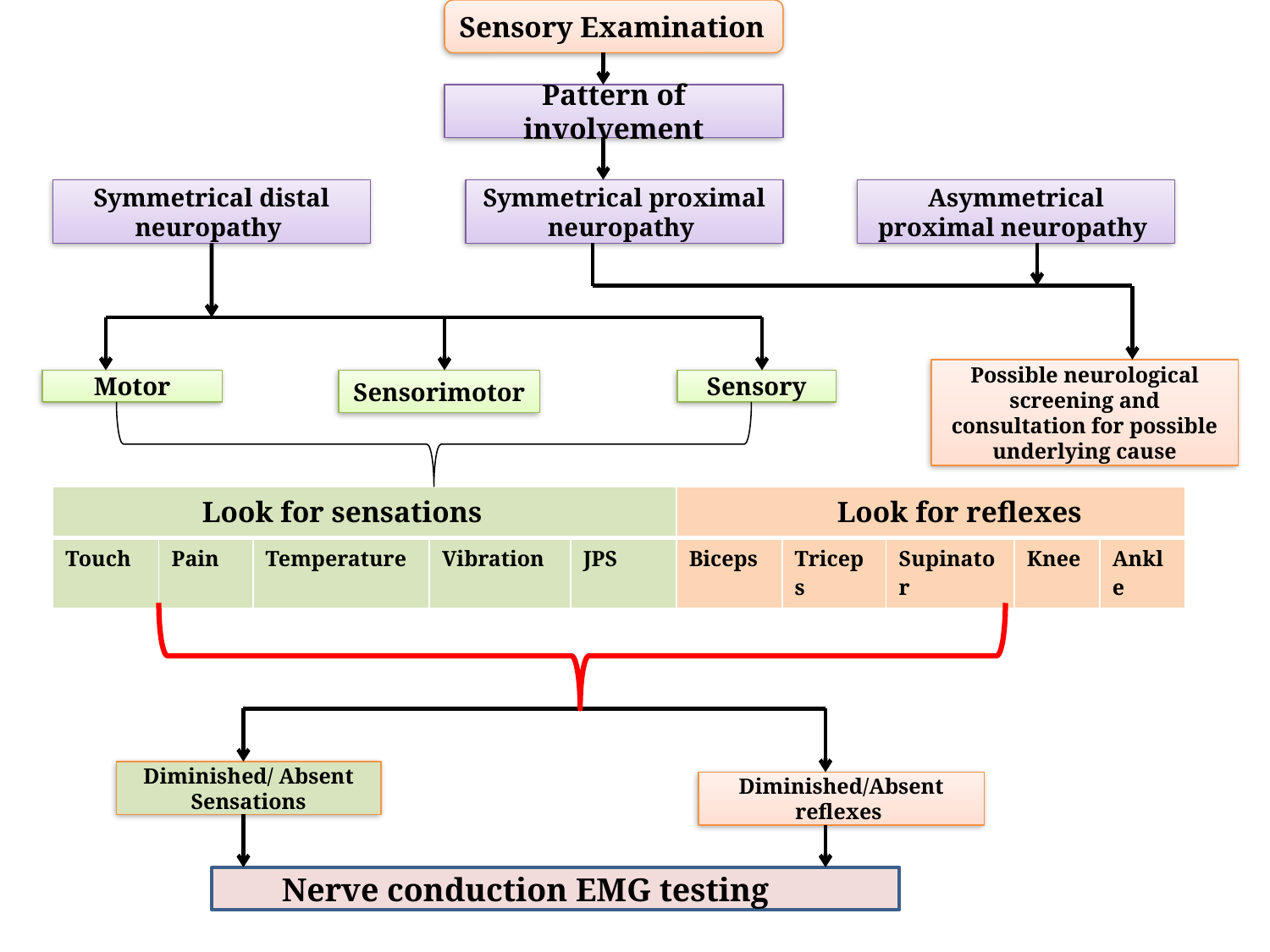

Sensory Examination
Pattern of involvement

Symmetrical distal neuropathy
Symmetrical proximal neuropathy
Asymmetrical proximal neuropathy

Possible neurological screening and consultation for possible underlying cause
Motor
Sensorimotor
Sensory
| Look for sensations |  |  |  |  | Look for reflexes |  |  |  |  |
| --- | --- | --- | --- | --- | --- | --- | --- | --- | --- |
| Touch | Pain | Temperature | Vibration | JPS | Biceps | Triceps | Supinator | Knee | Ankle |
Diminished/ Absent Sensations
Diminished/Absent reflexes
       Nerve conduction EMG testing